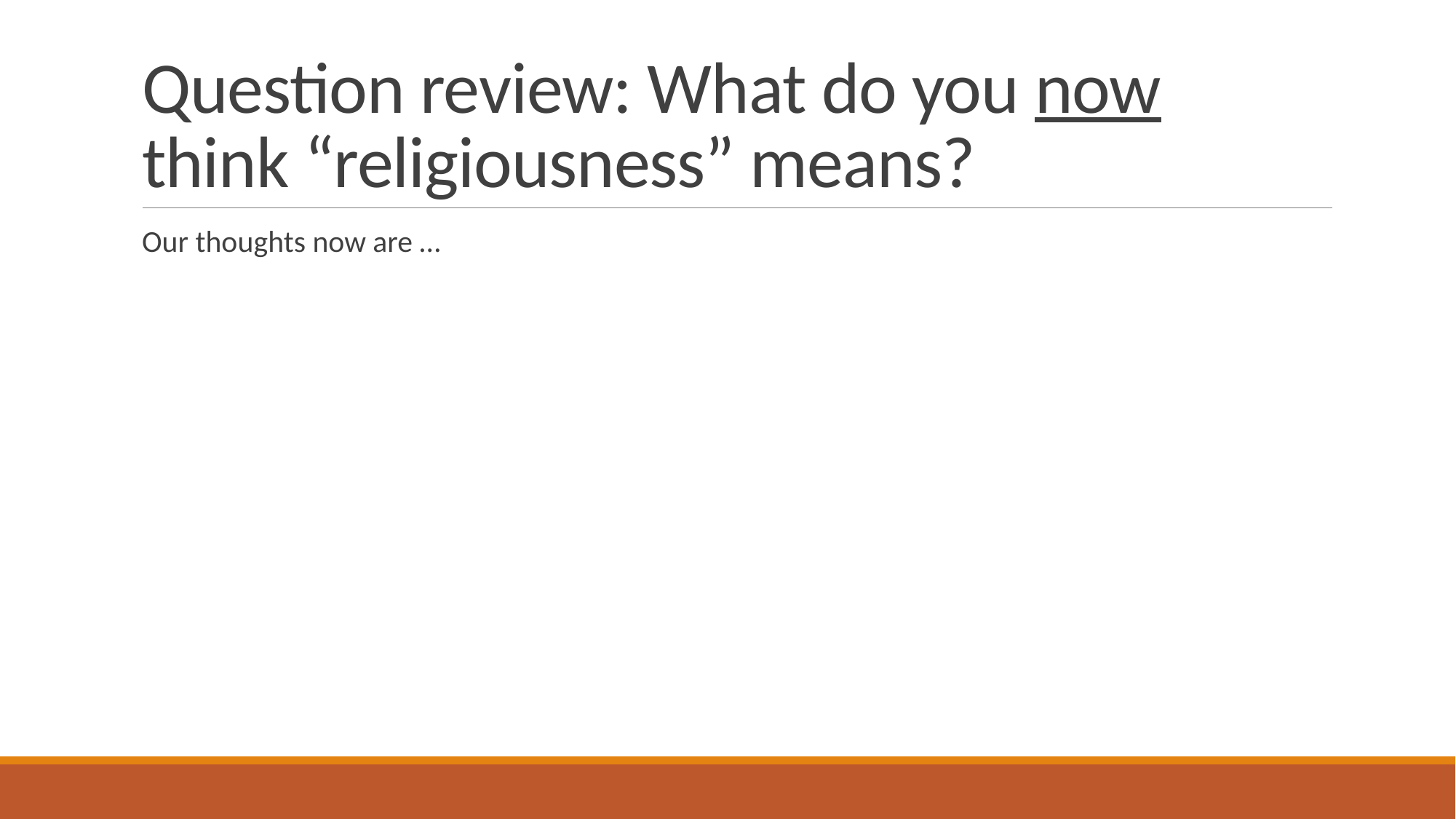

# Question review: What do you now think “religiousness” means?
Our thoughts now are …